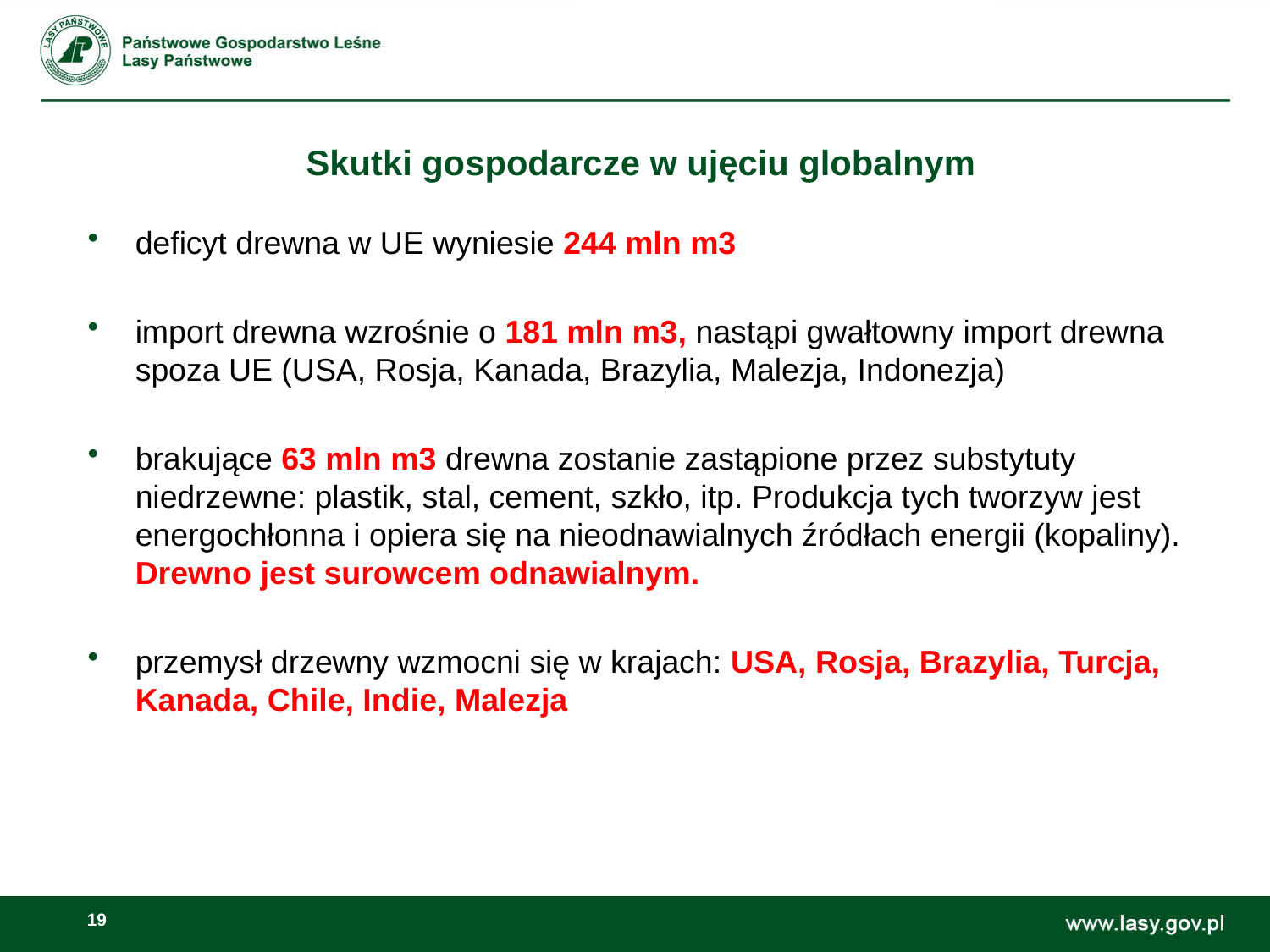

# Skutki gospodarcze w ujęciu globalnym
deficyt drewna w UE wyniesie 244 mln m3

import drewna wzrośnie o 181 mln m3, nastąpi gwałtowny import drewna spoza UE (USA, Rosja, Kanada, Brazylia, Malezja, Indonezja)

brakujące 63 mln m3 drewna zostanie zastąpione przez substytuty niedrzewne: plastik, stal, cement, szkło, itp. Produkcja tych tworzyw jest energochłonna i opiera się na nieodnawialnych źródłach energii (kopaliny). Drewno jest surowcem odnawialnym.

przemysł drzewny wzmocni się w krajach: USA, Rosja, Brazylia, Turcja, Kanada, Chile, Indie, Malezja